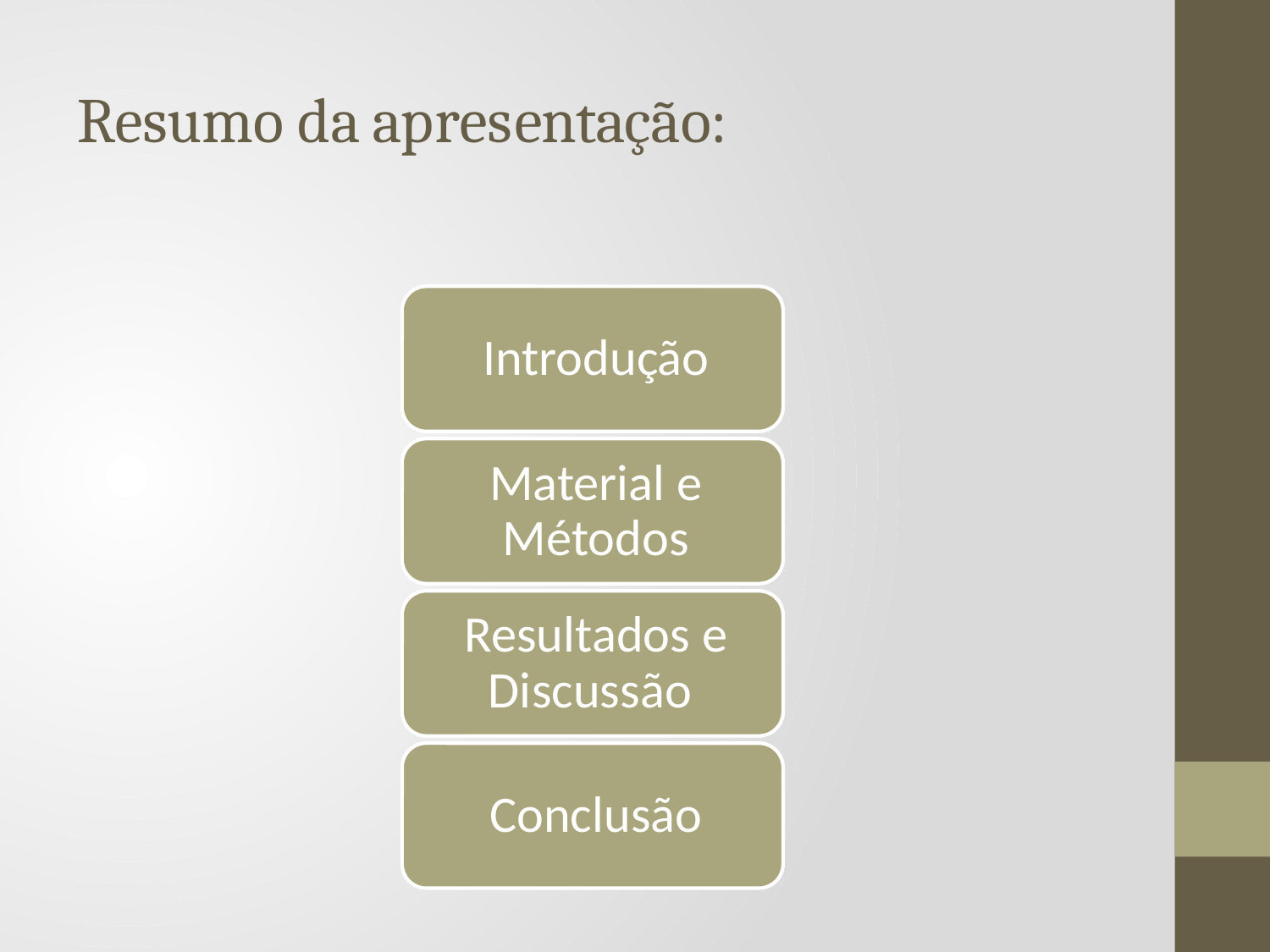

# Resumo da apresentação:
Introdução
Material e Métodos
Resultados e Discussão
Conclusão